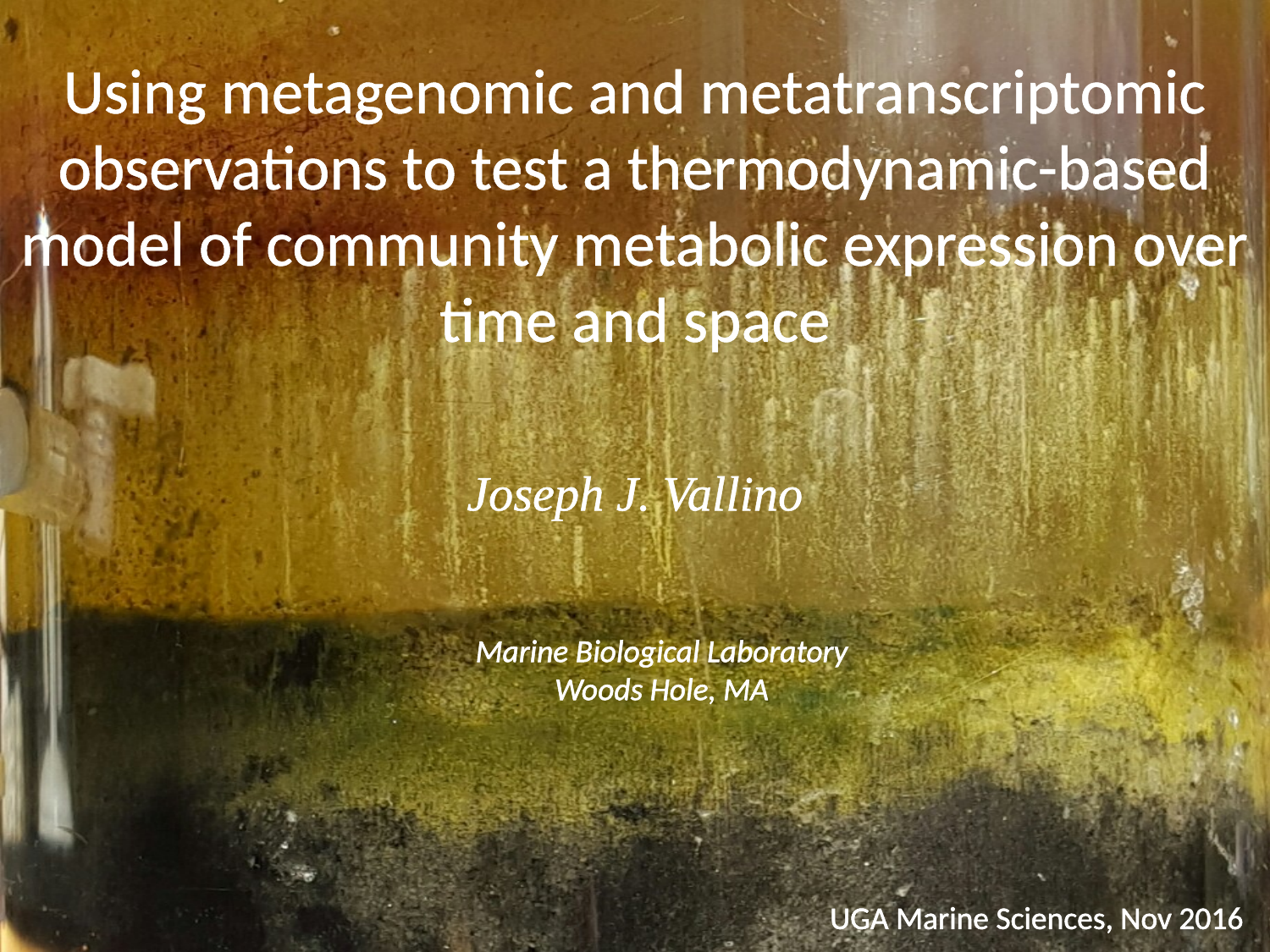

# Using metagenomic and metatranscriptomic observations to test a thermodynamic-based model of community metabolic expression over time and space
Joseph J. Vallino
Marine Biological Laboratory
Woods Hole, MA
UGA Marine Sciences, Nov 2016